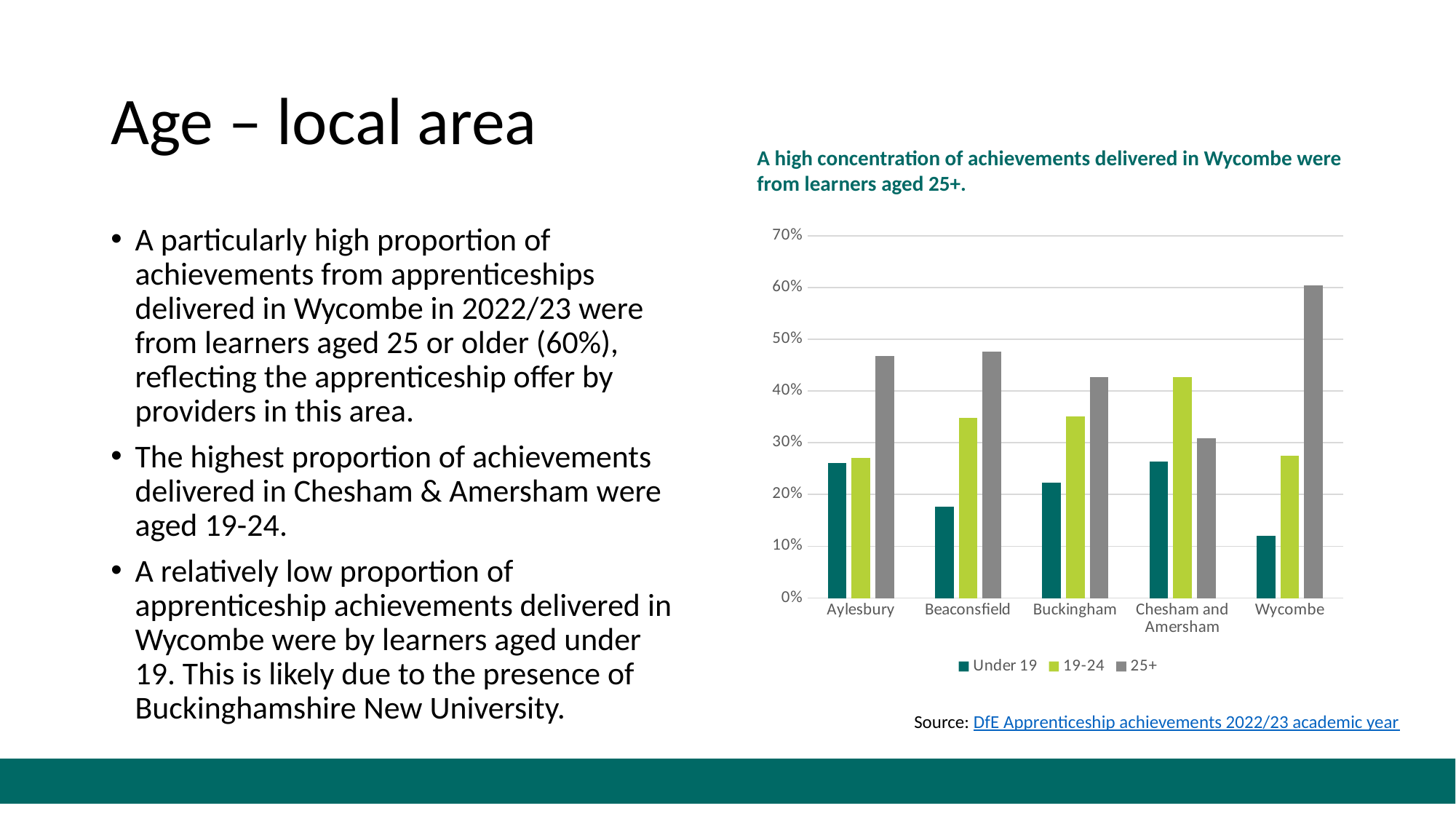

# Age – local area
A high concentration of achievements delivered in Wycombe were from learners aged 25+.

### Chart

| Category | Under 19 | 19-24 | 25+ |
|---|---|---|---|
| Aylesbury | 0.26143790849673204 | 0.27124183006535946 | 0.4673202614379085 |
| Beaconsfield | 0.17647058823529413 | 0.3480392156862745 | 0.47549019607843135 |
| Buckingham | 0.2222222222222222 | 0.3504273504273504 | 0.42735042735042733 |
| Chesham and Amersham | 0.2636363636363636 | 0.42727272727272725 | 0.3090909090909091 |
| Wycombe | 0.12087912087912088 | 0.27472527472527475 | 0.6043956043956044 |
A particularly high proportion of achievements from apprenticeships delivered in Wycombe in 2022/23 were from learners aged 25 or older (60%), reflecting the apprenticeship offer by providers in this area.
The highest proportion of achievements delivered in Chesham & Amersham were aged 19-24.
A relatively low proportion of apprenticeship achievements delivered in Wycombe were by learners aged under 19. This is likely due to the presence of Buckinghamshire New University.

Source: DfE Apprenticeship achievements 2022/23 academic year